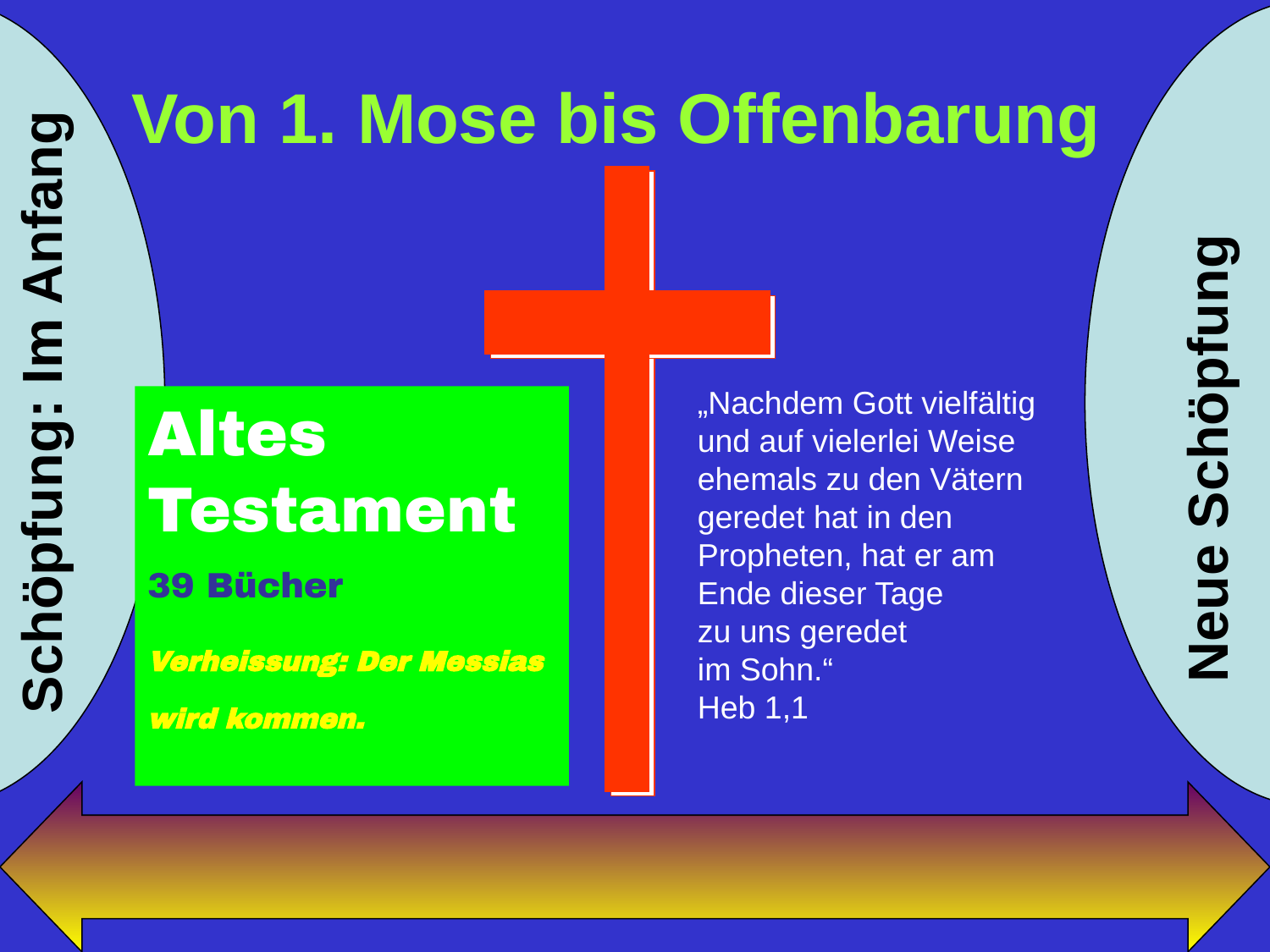

# Von 1. Mose bis Offenbarung

Schöpfung: Im Anfang
„Nachdem Gott vielfältig und auf vielerlei Weise ehemals zu den Vätern geredet hat in den Propheten, hat er am Ende dieser Tage
zu uns geredet
im Sohn.“
Heb 1,1
Altes Testament
39 Bücher
Verheissung: Der Messias wird kommen.
Neue Schöpfung